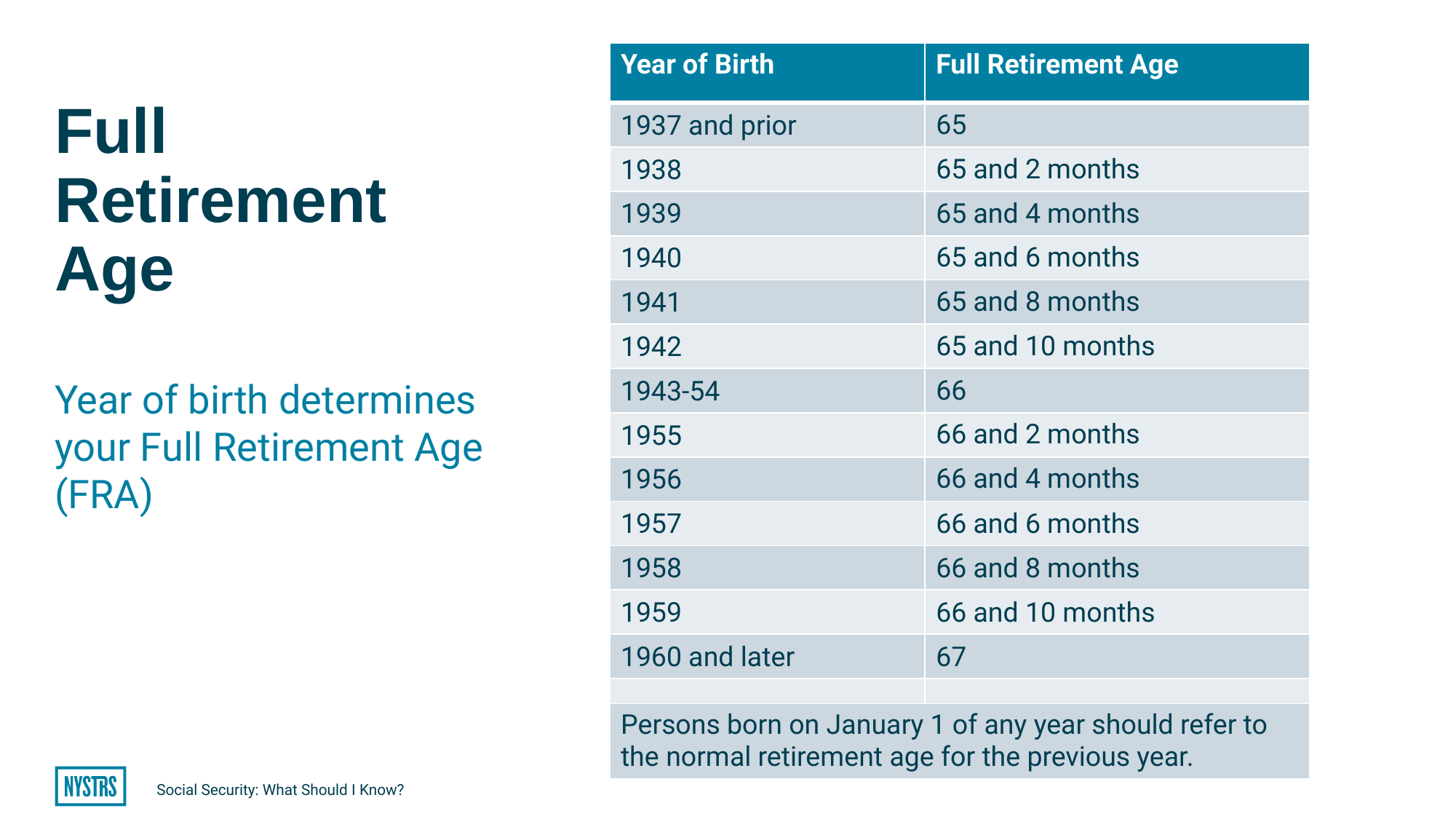

| Year of Birth | Full Retirement Age |
| --- | --- |
| 1937 and prior | 65 |
| 1938 | 65 and 2 months |
| 1939 | 65 and 4 months |
| 1940 | 65 and 6 months |
| 1941 | 65 and 8 months |
| 1942 | 65 and 10 months |
| 1943-54 | 66 |
| 1955 | 66 and 2 months |
| 1956 | 66 and 4 months |
| 1957 | 66 and 6 months |
| 1958 | 66 and 8 months |
| 1959 | 66 and 10 months |
| 1960 and later | 67 |
|  |  |
| Persons born on January 1 of any year should refer to the normal retirement age for the previous year. |  |
# Full Retirement Age
Year of birth determines your Full Retirement Age (FRA)

Social Security: What Should I Know?
11/4/2024
18